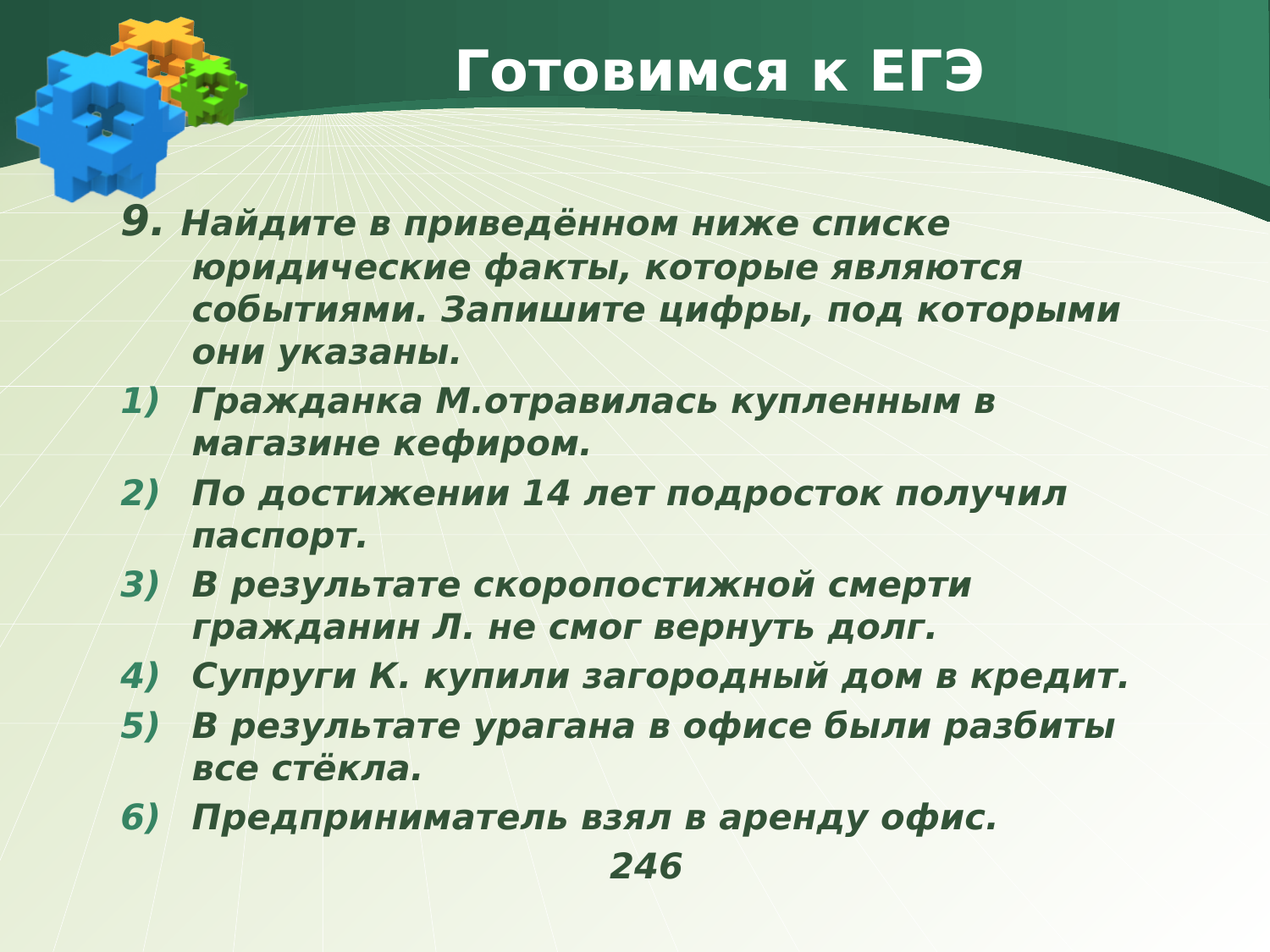

# Готовимся к ЕГЭ
9. Найдите в приведённом ниже списке юридические факты, которые являются событиями. Запишите цифры, под которыми они указаны.
Гражданка М.отравилась купленным в магазине кефиром.
По достижении 14 лет подросток получил паспорт.
В результате скоропостижной смерти гражданин Л. не смог вернуть долг.
Супруги К. купили загородный дом в кредит.
В результате урагана в офисе были разбиты все стёкла.
Предприниматель взял в аренду офис.
246